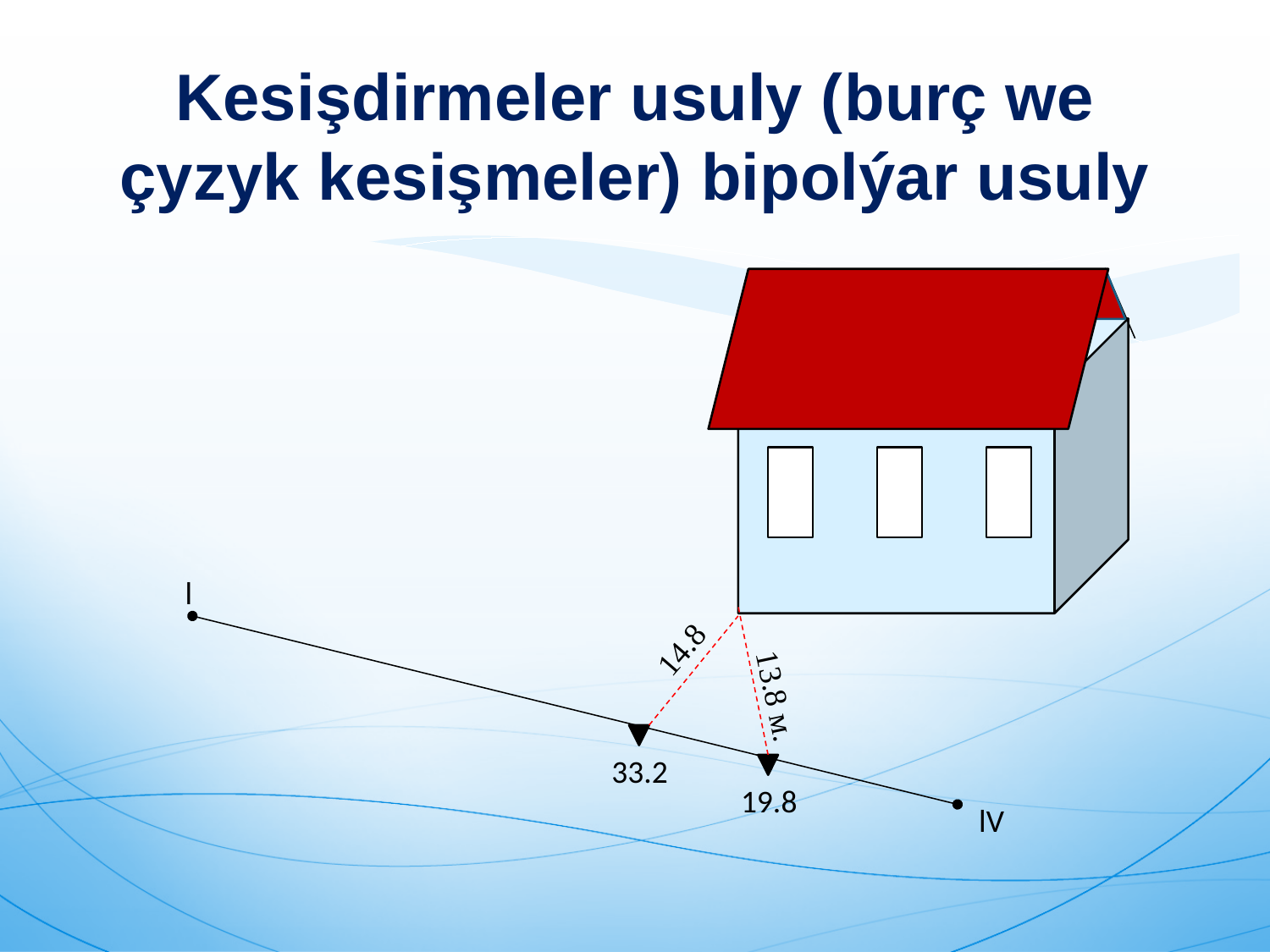

# Kesişdirmeler usuly (burç we çyzyk kesişmeler) bipolýar usuly

l

33.2

19.8
lV
 14.8
 13.8 м.